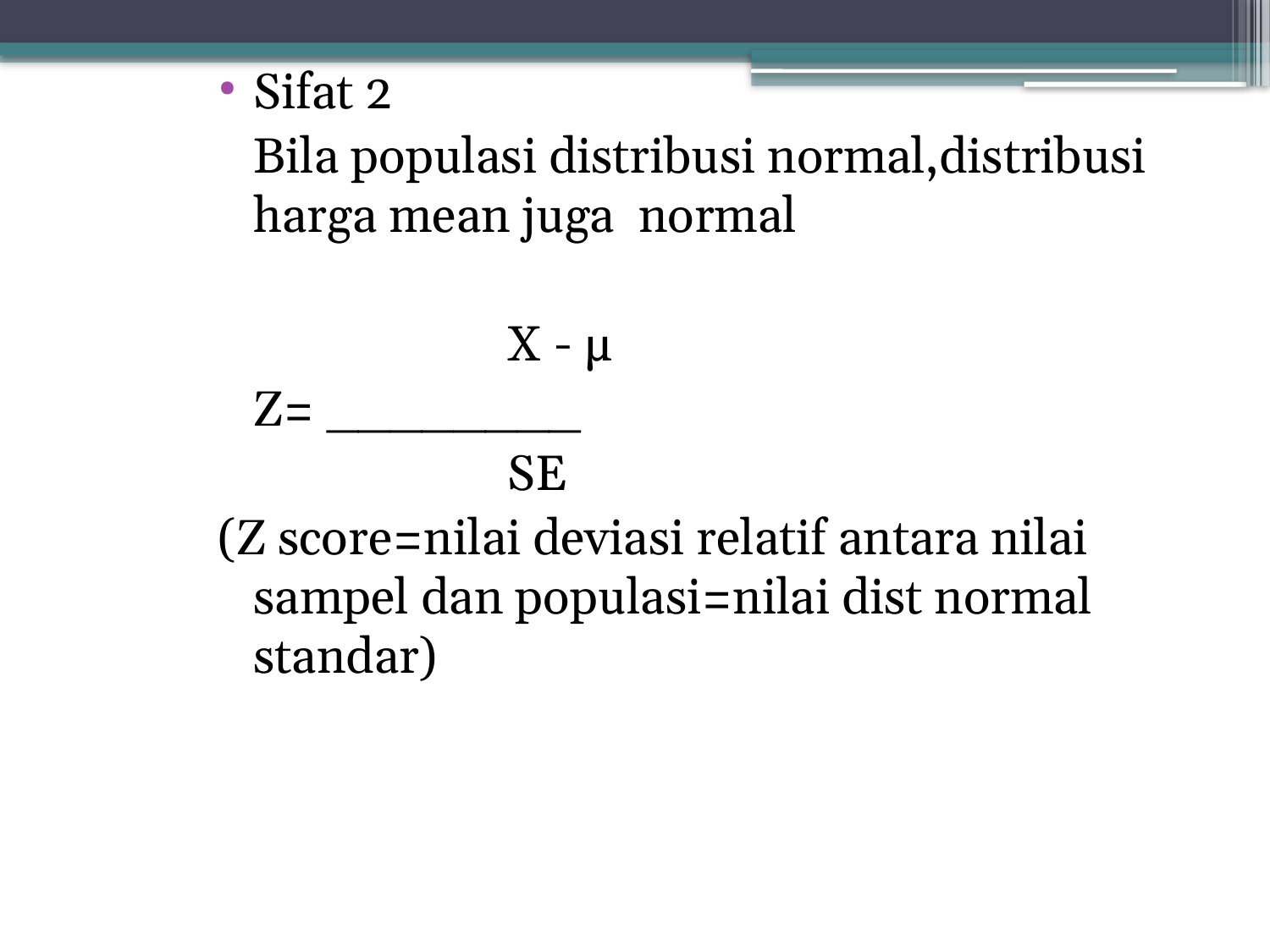

#
Sifat 2
	Bila populasi distribusi normal,distribusi harga mean juga  normal

			X - µ
	Z= ________
			SE
(Z score=nilai deviasi relatif antara nilai sampel dan populasi=nilai dist normal standar)